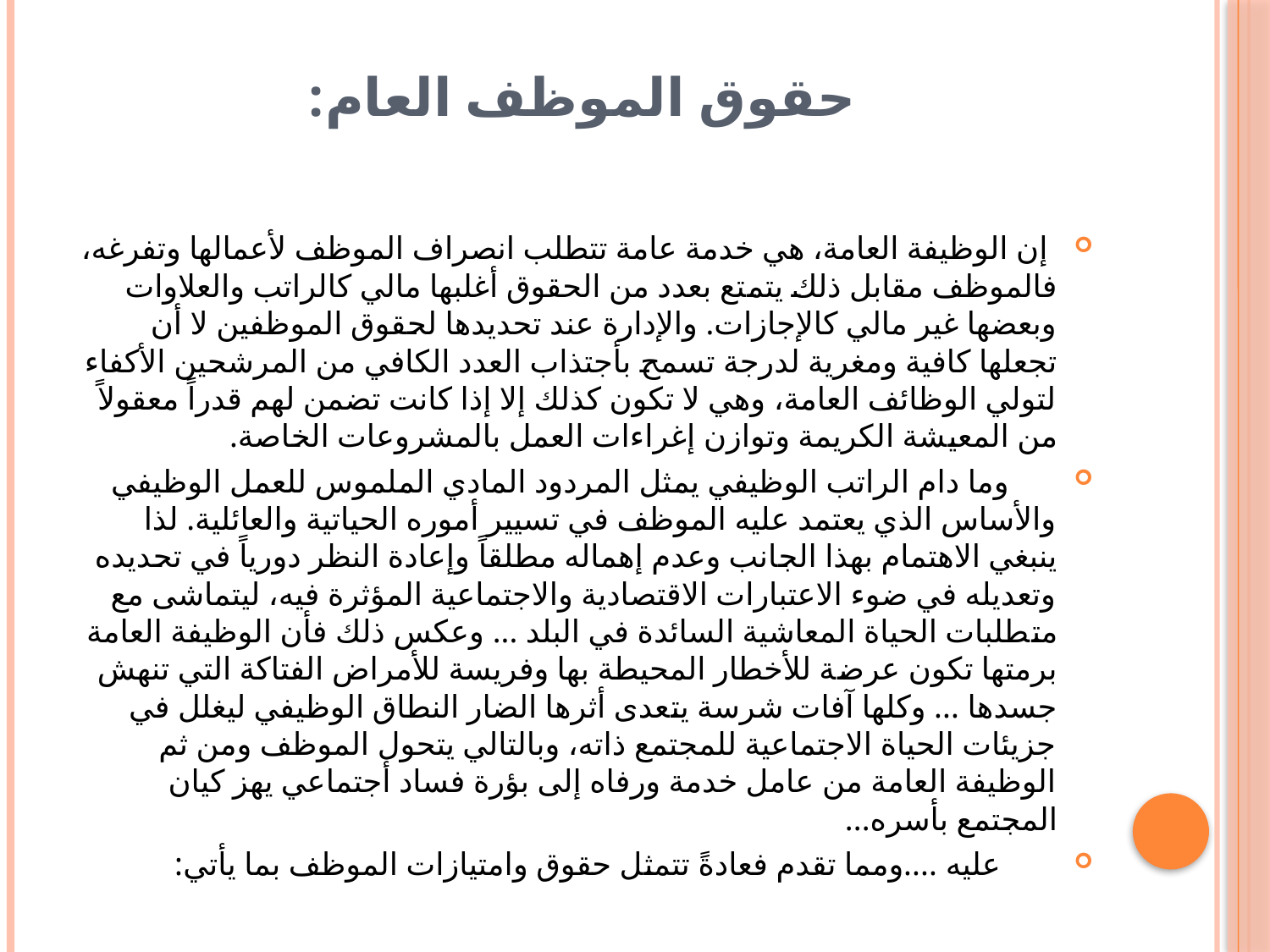

# حقوق الموظف العام:
 إن الوظيفة العامة، هي خدمة عامة تتطلب انصراف الموظف لأعمالها وتفرغه، فالموظف مقابل ذلك يتمتع بعدد من الحقوق أغلبها مالي كالراتب والعلاوات وبعضها غير مالي كالإجازات. والإدارة عند تحديدها لحقوق الموظفين لا أن تجعلها كافية ومغرية لدرجة تسمح بأجتذاب العدد الكافي من المرشحين الأكفاء لتولي الوظائف العامة، وهي لا تكون كذلك إلا إذا كانت تضمن لهم قدراً معقولاً من المعيشة الكريمة وتوازن إغراءات العمل بالمشروعات الخاصة.
      وما دام الراتب الوظيفي يمثل المردود المادي الملموس للعمل الوظيفي والأساس الذي يعتمد عليه الموظف في تسيير أموره الحياتية والعائلية. لذا ينبغي الاهتمام بهذا الجانب وعدم إهماله مطلقاً وإعادة النظر دورياً في تحديده وتعديله في ضوء الاعتبارات الاقتصادية والاجتماعية المؤثرة فيه، ليتماشى مع متطلبات الحياة المعاشية السائدة في البلد ... وعكس ذلك فأن الوظيفة العامة برمتها تكون عرضة للأخطار المحيطة بها وفريسة للأمراض الفتاكة التي تنهش جسدها ... وكلها آفات شرسة يتعدى أثرها الضار النطاق الوظيفي ليغلل في جزيئات الحياة الاجتماعية للمجتمع ذاته، وبالتالي يتحول الموظف ومن ثم الوظيفة العامة من عامل خدمة ورفاه إلى بؤرة فساد أجتماعي يهز كيان المجتمع بأسره...
       عليه ....ومما تقدم فعادةً تتمثل حقوق وامتيازات الموظف بما يأتي: